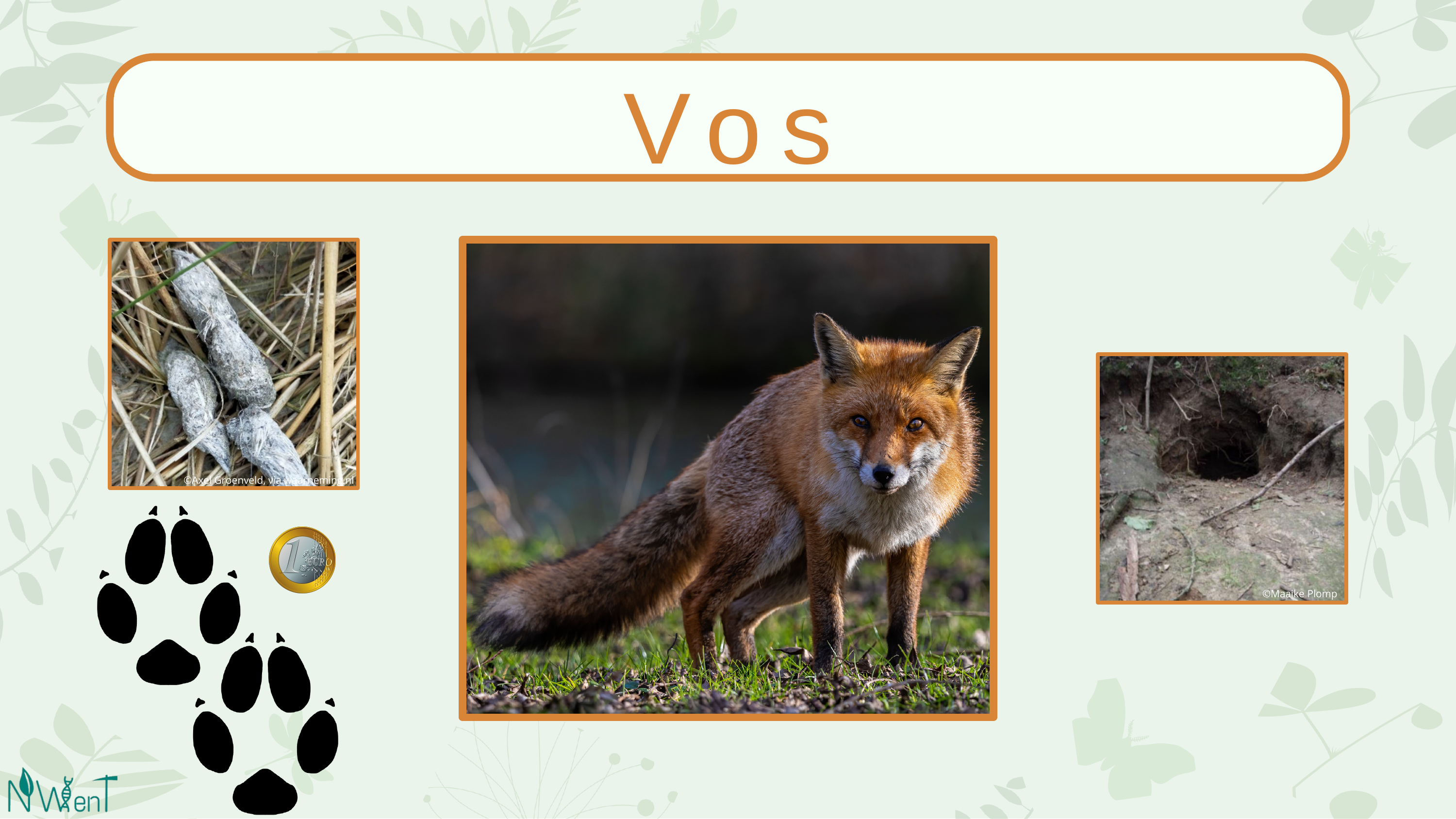

Vos

©Axel Groenveld, via waarneming.nl

©Maaike Plomp